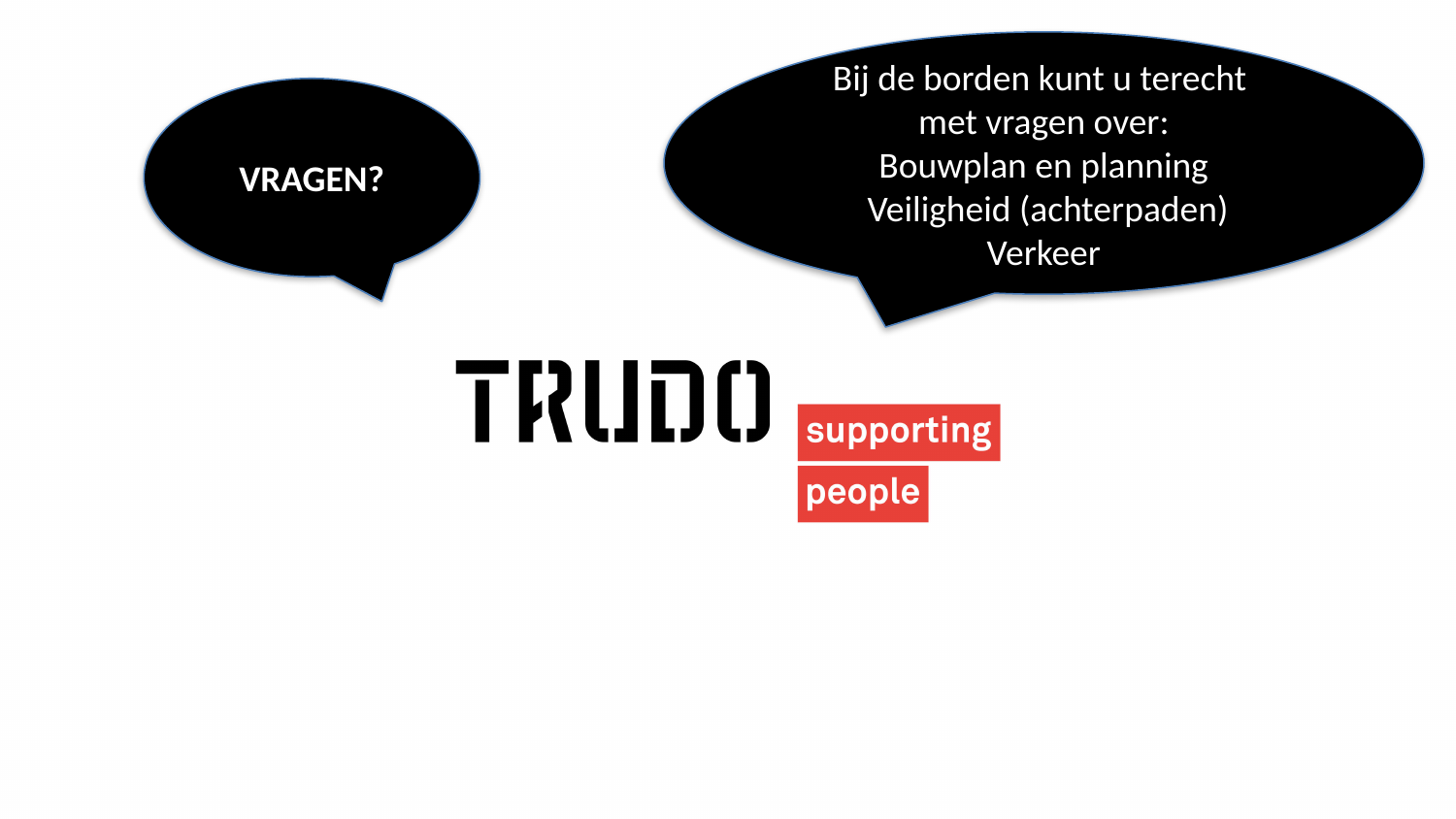

Bij de borden kunt u terecht
met vragen over:
Bouwplan en planning
 Veiligheid (achterpaden)
Verkeer

VRAGEN?